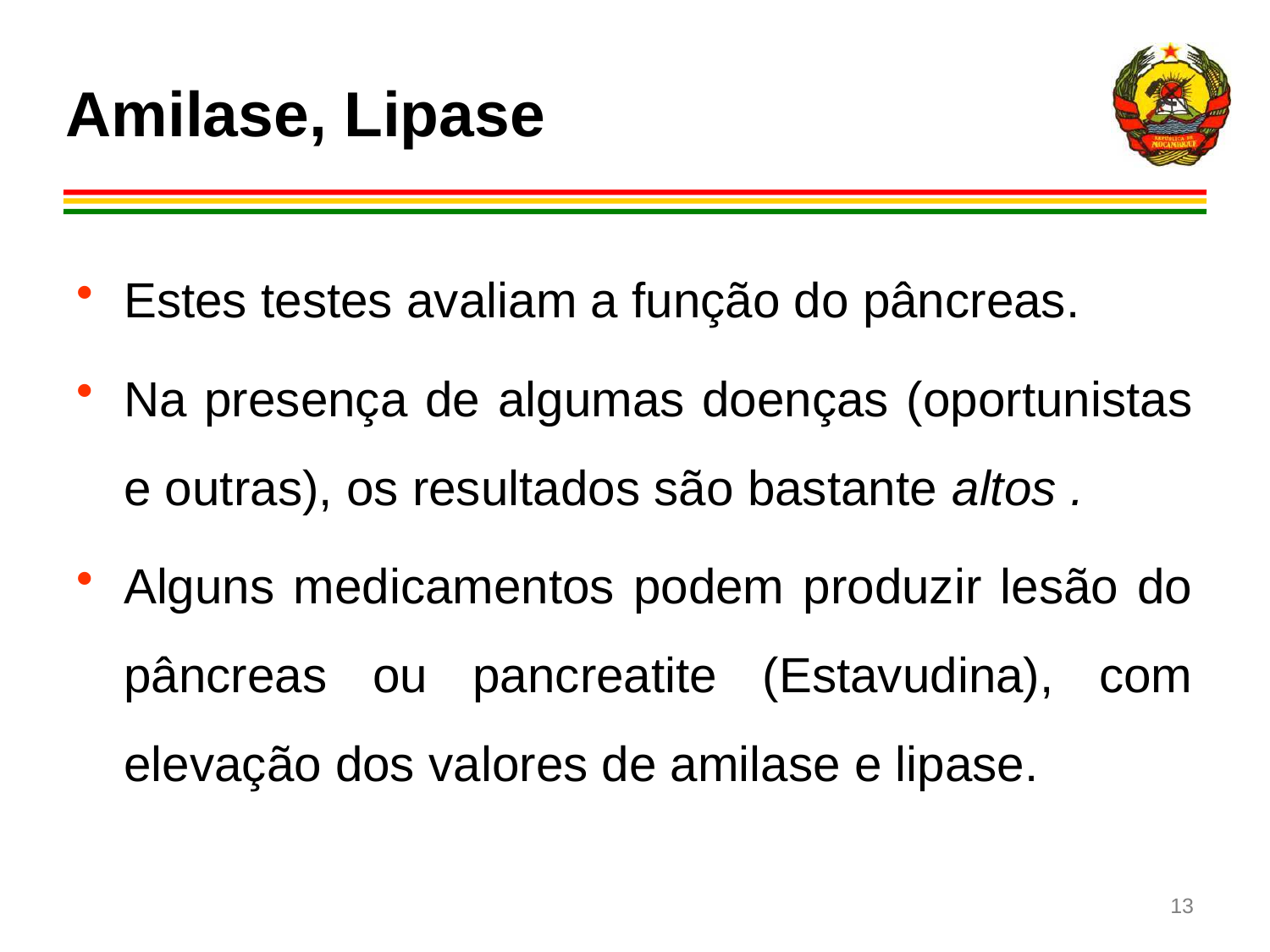

# Amilase, Lipase
Estes testes avaliam a função do pâncreas.
Na presença de algumas doenças (oportunistas e outras), os resultados são bastante altos .
Alguns medicamentos podem produzir lesão do pâncreas ou pancreatite (Estavudina), com elevação dos valores de amilase e lipase.